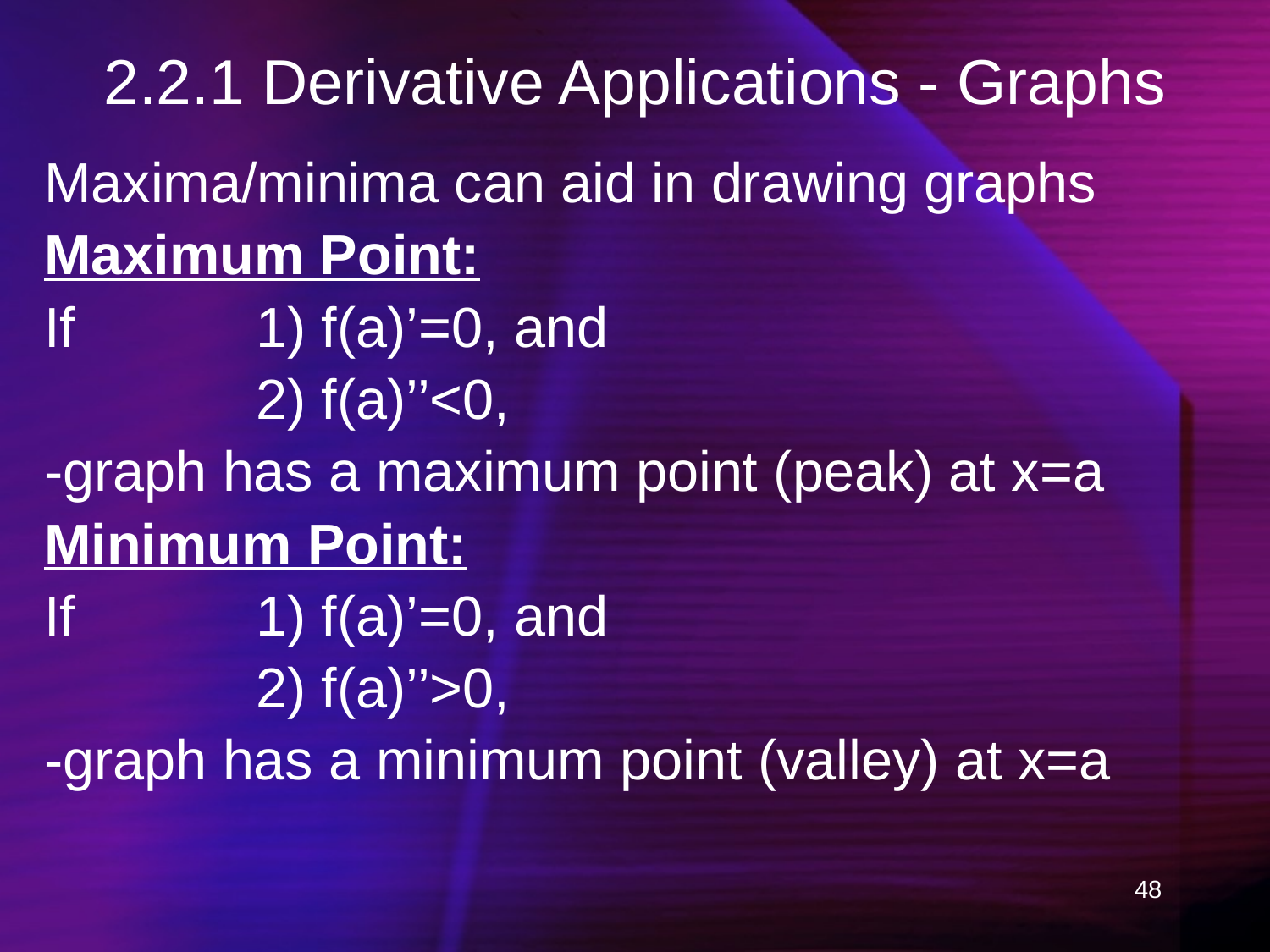

# 2.2.1 Derivative Applications - Graphs
Maxima/minima can aid in drawing graphs
Maximum Point:
If		1) f(a)’=0, and
		2) f(a)’’<0,
-graph has a maximum point (peak) at x=a
Minimum Point:
If		1) f(a)’=0, and
		2) f(a)’’>0,
-graph has a minimum point (valley) at x=a
48